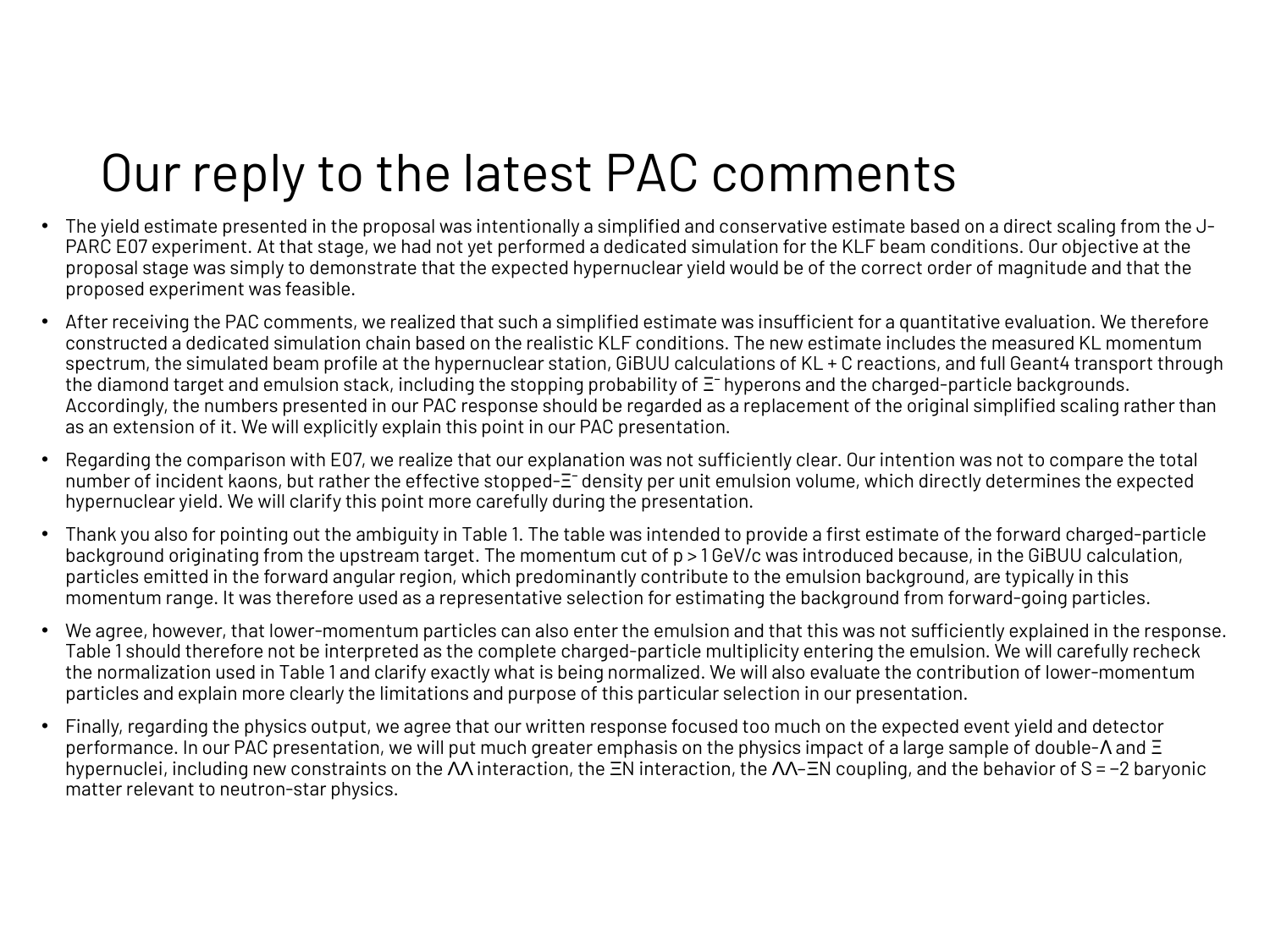

# Our reply to the latest PAC comments
The yield estimate presented in the proposal was intentionally a simplified and conservative estimate based on a direct scaling from the J-PARC E07 experiment. At that stage, we had not yet performed a dedicated simulation for the KLF beam conditions. Our objective at the proposal stage was simply to demonstrate that the expected hypernuclear yield would be of the correct order of magnitude and that the proposed experiment was feasible.
After receiving the PAC comments, we realized that such a simplified estimate was insufficient for a quantitative evaluation. We therefore constructed a dedicated simulation chain based on the realistic KLF conditions. The new estimate includes the measured KL momentum spectrum, the simulated beam profile at the hypernuclear station, GiBUU calculations of KL + C reactions, and full Geant4 transport through the diamond target and emulsion stack, including the stopping probability of Ξ⁻ hyperons and the charged-particle backgrounds. Accordingly, the numbers presented in our PAC response should be regarded as a replacement of the original simplified scaling rather than as an extension of it. We will explicitly explain this point in our PAC presentation.
Regarding the comparison with E07, we realize that our explanation was not sufficiently clear. Our intention was not to compare the total number of incident kaons, but rather the effective stopped-Ξ⁻ density per unit emulsion volume, which directly determines the expected hypernuclear yield. We will clarify this point more carefully during the presentation.
Thank you also for pointing out the ambiguity in Table 1. The table was intended to provide a first estimate of the forward charged-particle background originating from the upstream target. The momentum cut of p > 1 GeV/c was introduced because, in the GiBUU calculation, particles emitted in the forward angular region, which predominantly contribute to the emulsion background, are typically in this momentum range. It was therefore used as a representative selection for estimating the background from forward-going particles.
We agree, however, that lower-momentum particles can also enter the emulsion and that this was not sufficiently explained in the response. Table 1 should therefore not be interpreted as the complete charged-particle multiplicity entering the emulsion. We will carefully recheck the normalization used in Table 1 and clarify exactly what is being normalized. We will also evaluate the contribution of lower-momentum particles and explain more clearly the limitations and purpose of this particular selection in our presentation.
Finally, regarding the physics output, we agree that our written response focused too much on the expected event yield and detector performance. In our PAC presentation, we will put much greater emphasis on the physics impact of a large sample of double-Λ and Ξ hypernuclei, including new constraints on the ΛΛ interaction, the ΞN interaction, the ΛΛ–ΞN coupling, and the behavior of S = −2 baryonic matter relevant to neutron-star physics.